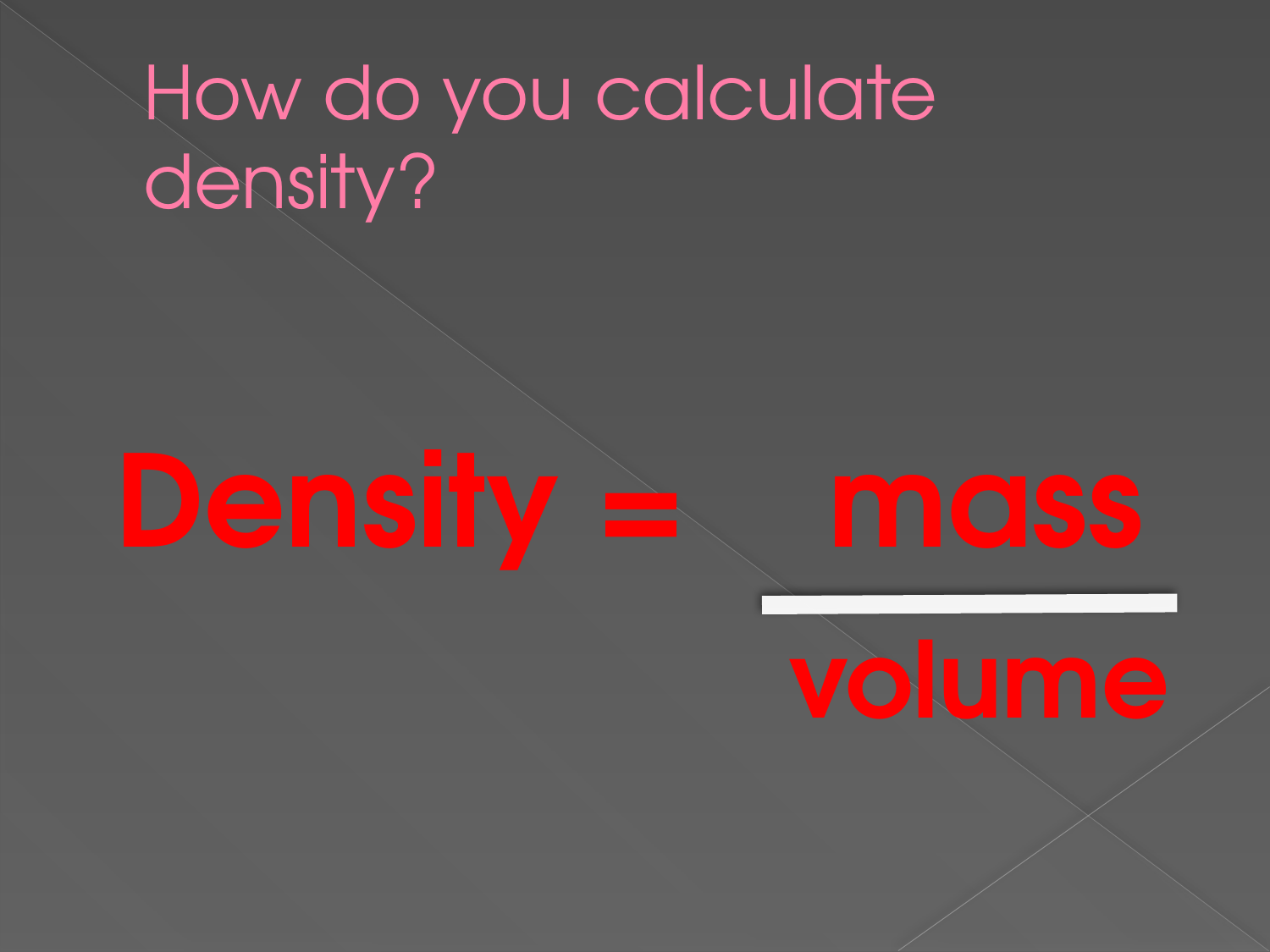

# How do you calculate density?

Density =    mass

volume